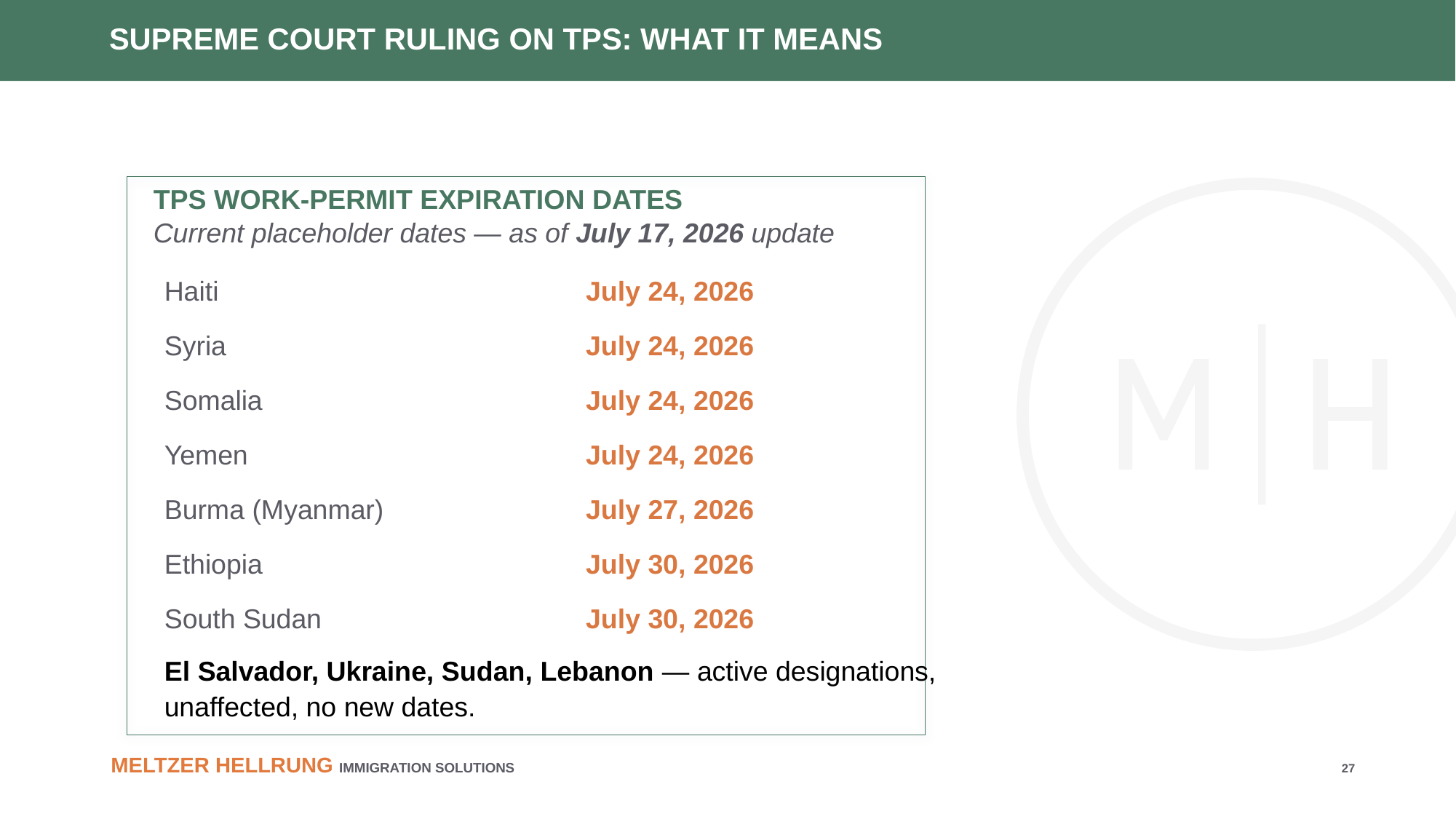

# SUPREME COURT RULING ON TPS: WHAT IT MEANS

TPS WORK-PERMIT EXPIRATION DATES
Current placeholder dates — as of July 17, 2026 update
Haiti
July 24, 2026
Syria
July 24, 2026
Somalia
July 24, 2026
Yemen
July 24, 2026
Burma (Myanmar)
July 27, 2026
Ethiopia
July 30, 2026
South Sudan
July 30, 2026
El Salvador, Ukraine, Sudan, Lebanon — active designations, unaffected, no new dates.
27